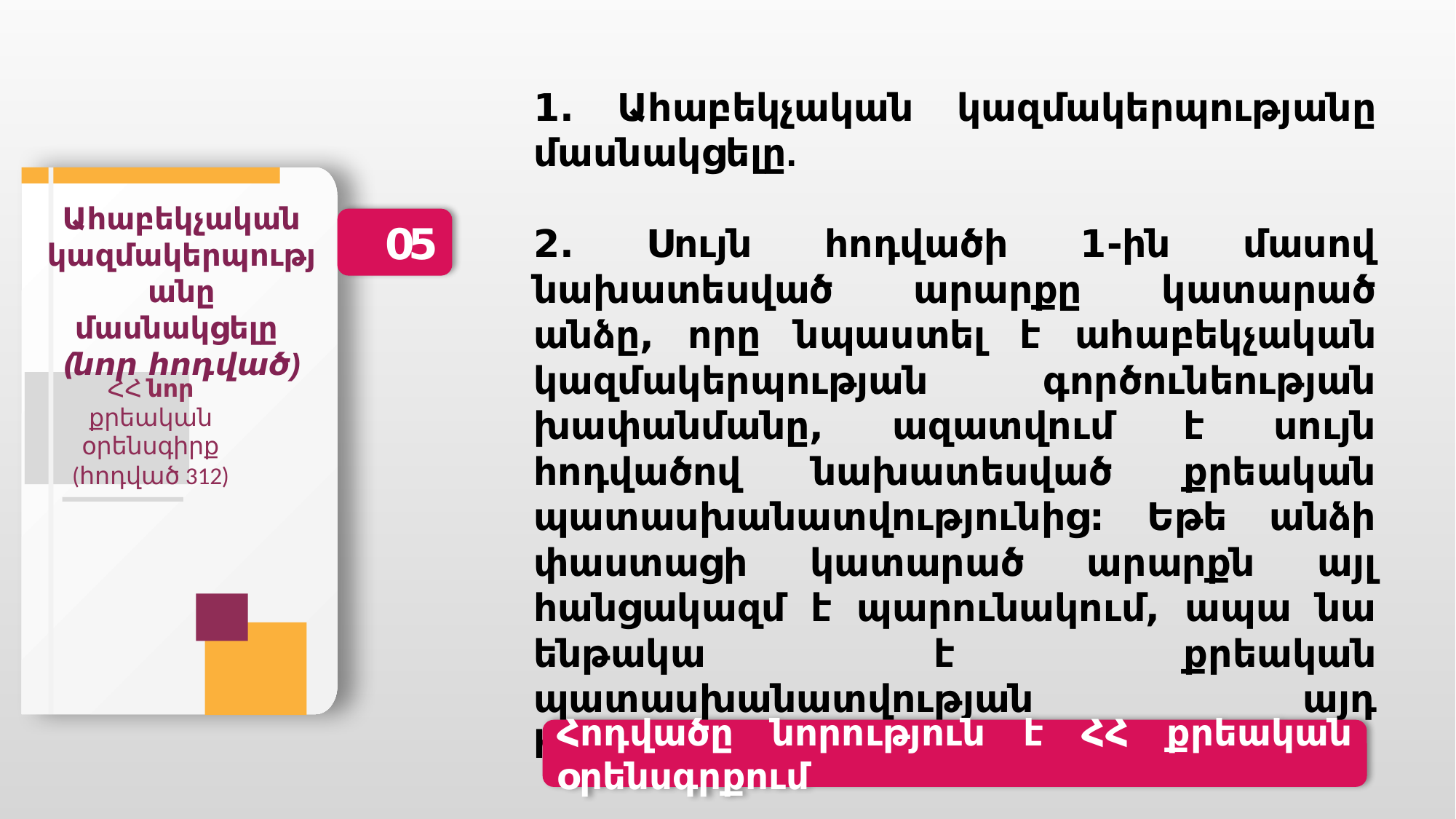

1. Ահաբեկչական կազմակերպությանը մասնակցելը.

2. Սույն հոդվածի 1-ին մասով նախատեսված արարքը կատարած անձը, որը նպաստել է ահաբեկչական կազմակերպության գործունեության խափանմանը, ազատվում է սույն հոդվածով նախատեսված քրեական պատասխանատվությունից: Եթե անձի փաստացի կատարած արարքն այլ հանցակազմ է պարունակում, ապա նա ենթակա է քրեական պատասխանատվության այդ հանցագործության համար:

Ահաբեկչական կազմակերպությանը մասնակցելը
(նոր հոդված)
05
ՀՀ նոր քրեական օրենսգիրք
(հոդված 312)

Հոդվածը նորություն է ՀՀ քրեական օրենսգրքում